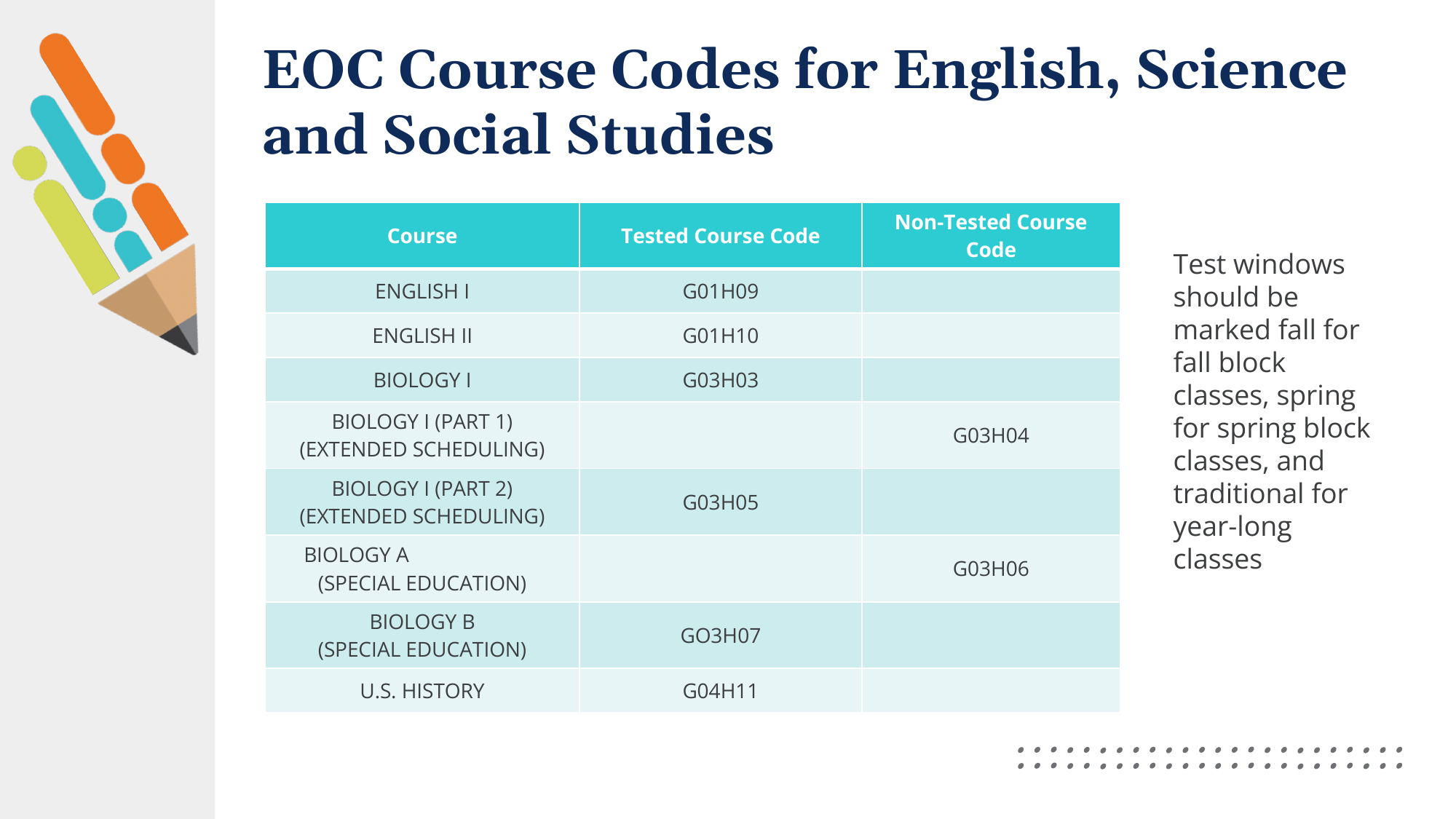

# EOC Course Codes for English, Science and Social Studies
| Course | Tested Course Code | Non-Tested Course Code |
| --- | --- | --- |
| ENGLISH I | G01H09 |  |
| ENGLISH II | G01H10 |  |
| BIOLOGY I | G03H03 |  |
| BIOLOGY I (PART 1) (EXTENDED SCHEDULING) |  | G03H04 |
| BIOLOGY I (PART 2) (EXTENDED SCHEDULING) | G03H05 |  |
| BIOLOGY A (SPECIAL EDUCATION) |  | G03H06 |
| BIOLOGY B (SPECIAL EDUCATION) | GO3H07 |  |
| U.S. HISTORY | G04H11 |  |
Test windows should be marked fall for fall block classes, spring for spring block classes, and  traditional for year-long classes